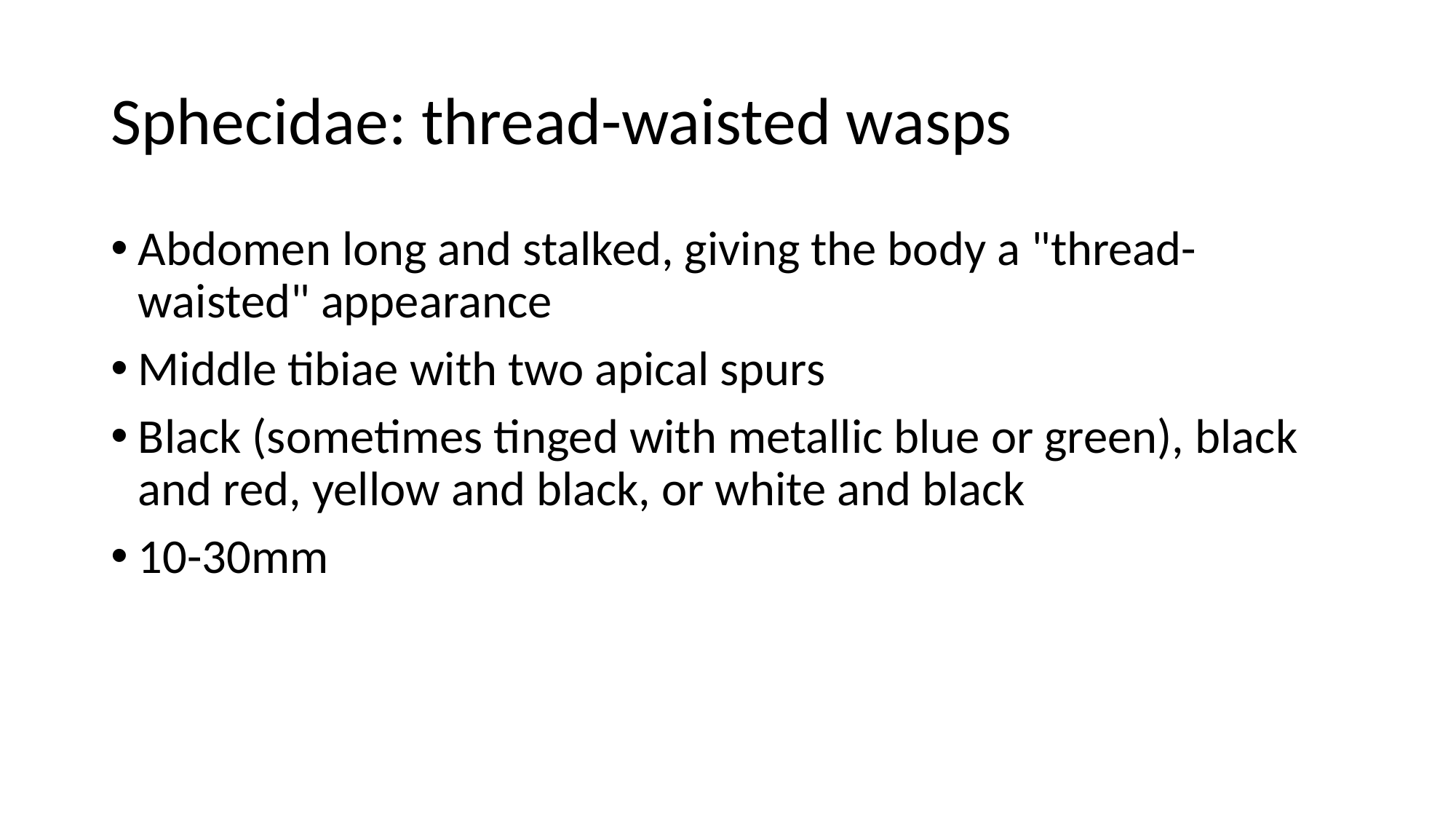

# Sphecidae: thread-waisted wasps
Abdomen long and stalked, giving the body a "thread-waisted" appearance
Middle tibiae with two apical spurs
Black (sometimes tinged with metallic blue or green), black and red, yellow and black, or white and black
10-30mm